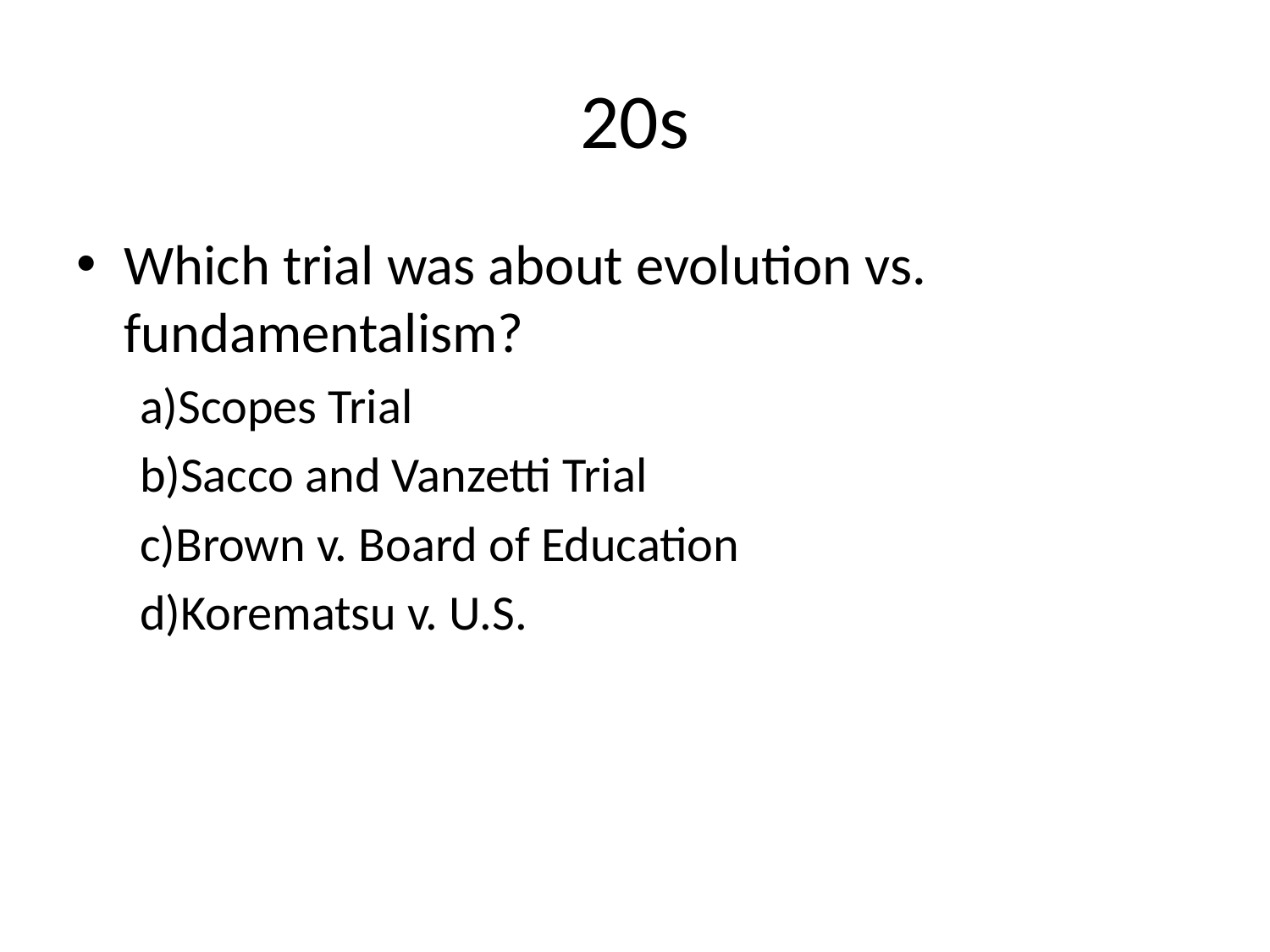

# 20s
Which trial was about evolution vs. fundamentalism?
a)Scopes Trial
b)Sacco and Vanzetti Trial
c)Brown v. Board of Education
d)Korematsu v. U.S.